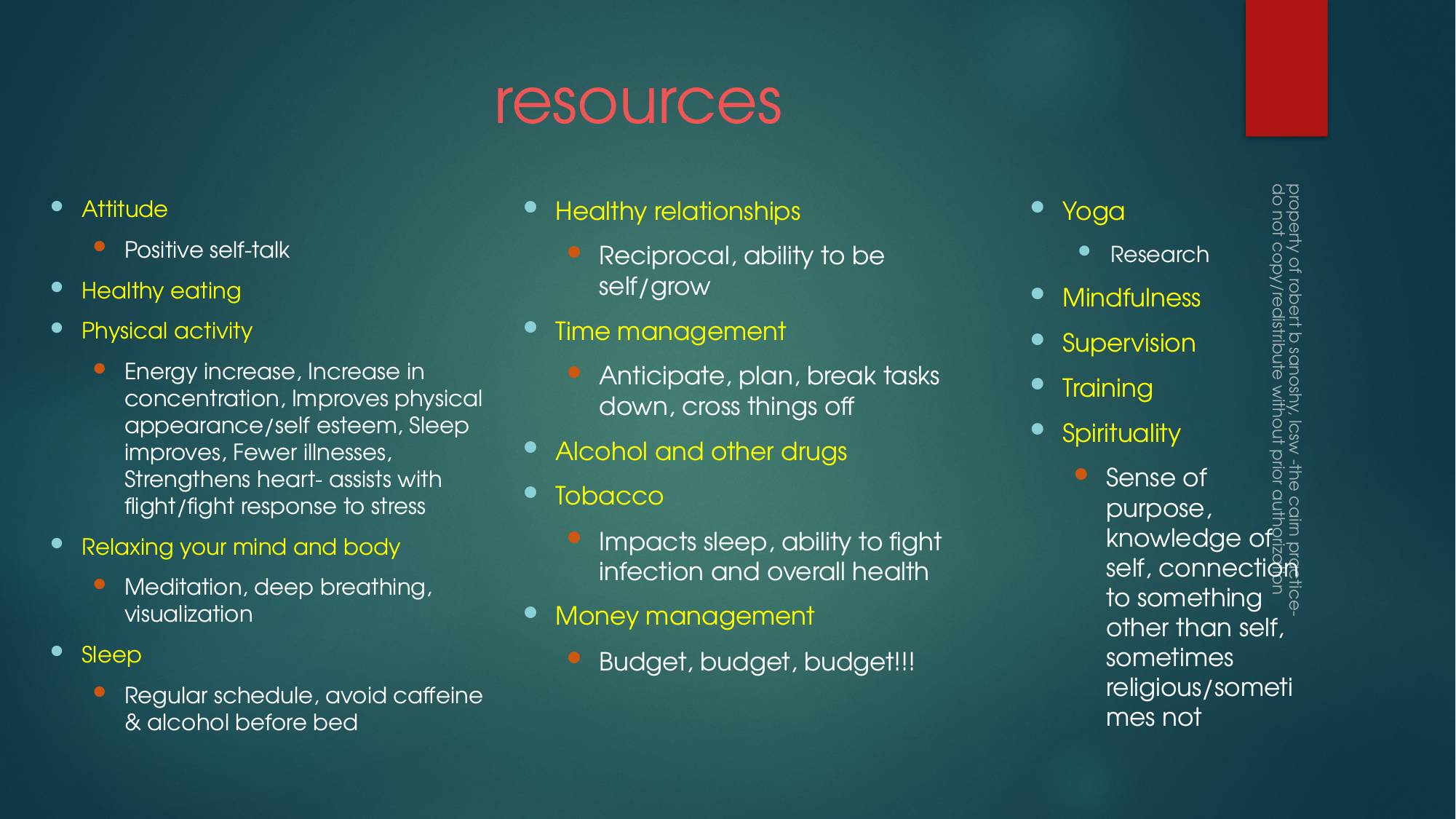

# resources
Attitude
Positive self-talk
Healthy eating
Physical activity
Energy increase, Increase in concentration, Improves physical appearance/self esteem, Sleep improves, Fewer illnesses, Strengthens heart- assists with flight/fight response to stress
Relaxing your mind and body
Meditation, deep breathing, visualization
Sleep
Regular schedule, avoid caffeine & alcohol before bed

Healthy relationships
Reciprocal, ability to be self/grow
Time management
Anticipate, plan, break tasks down, cross things off
Alcohol and other drugs
Tobacco
Impacts sleep, ability to fight infection and overall health
Money management
Budget, budget, budget!!!

Yoga
Research
Mindfulness
Supervision
Training
Spirituality
Sense of purpose, knowledge of self, connection to something other than self, sometimes religious/sometimes not

property of robert b sanoshy, lcsw -the cairn practice- do not copy/redistribute without prior authorization